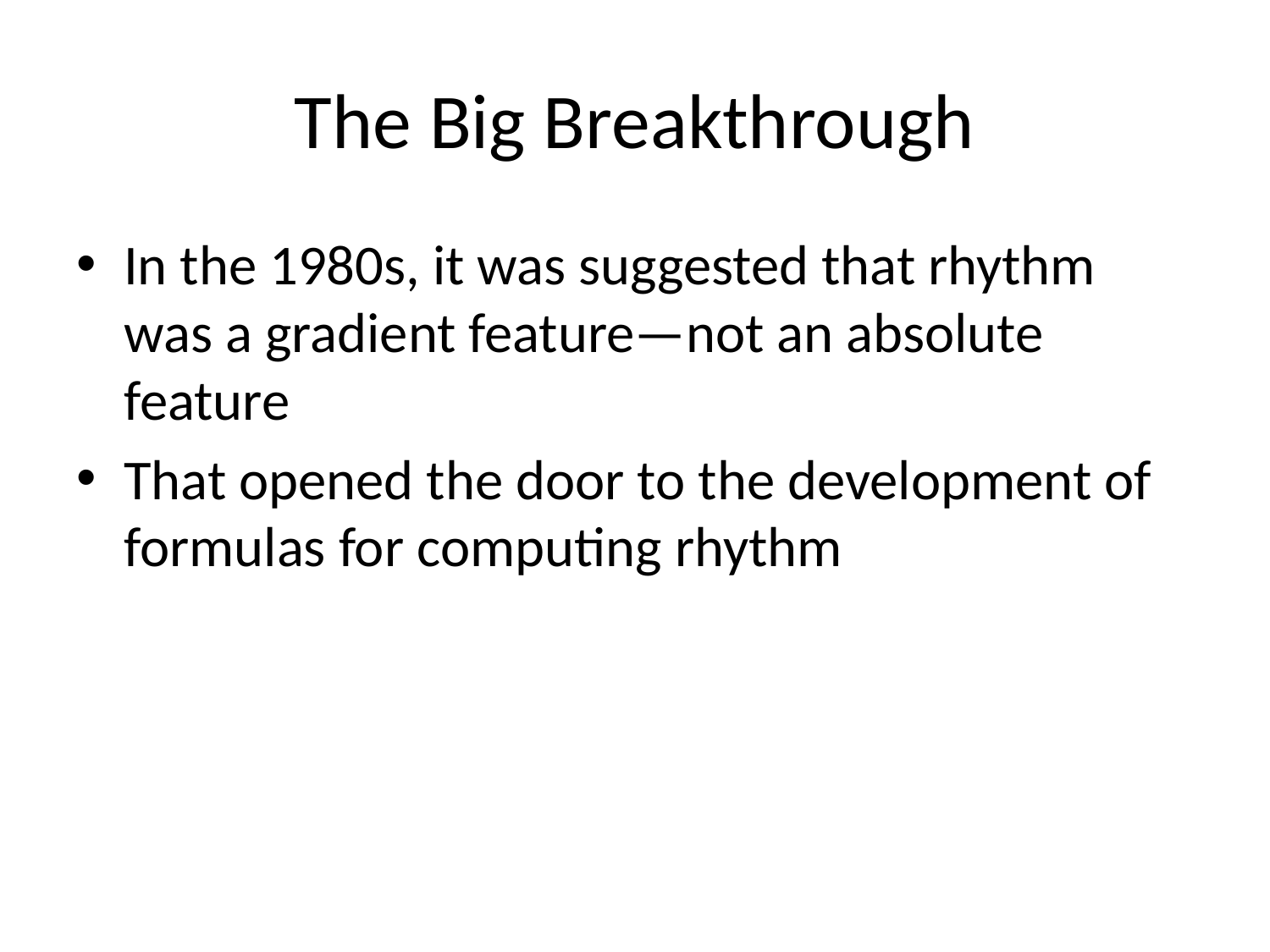

# The Big Breakthrough
In the 1980s, it was suggested that rhythm was a gradient feature—not an absolute feature
That opened the door to the development of formulas for computing rhythm